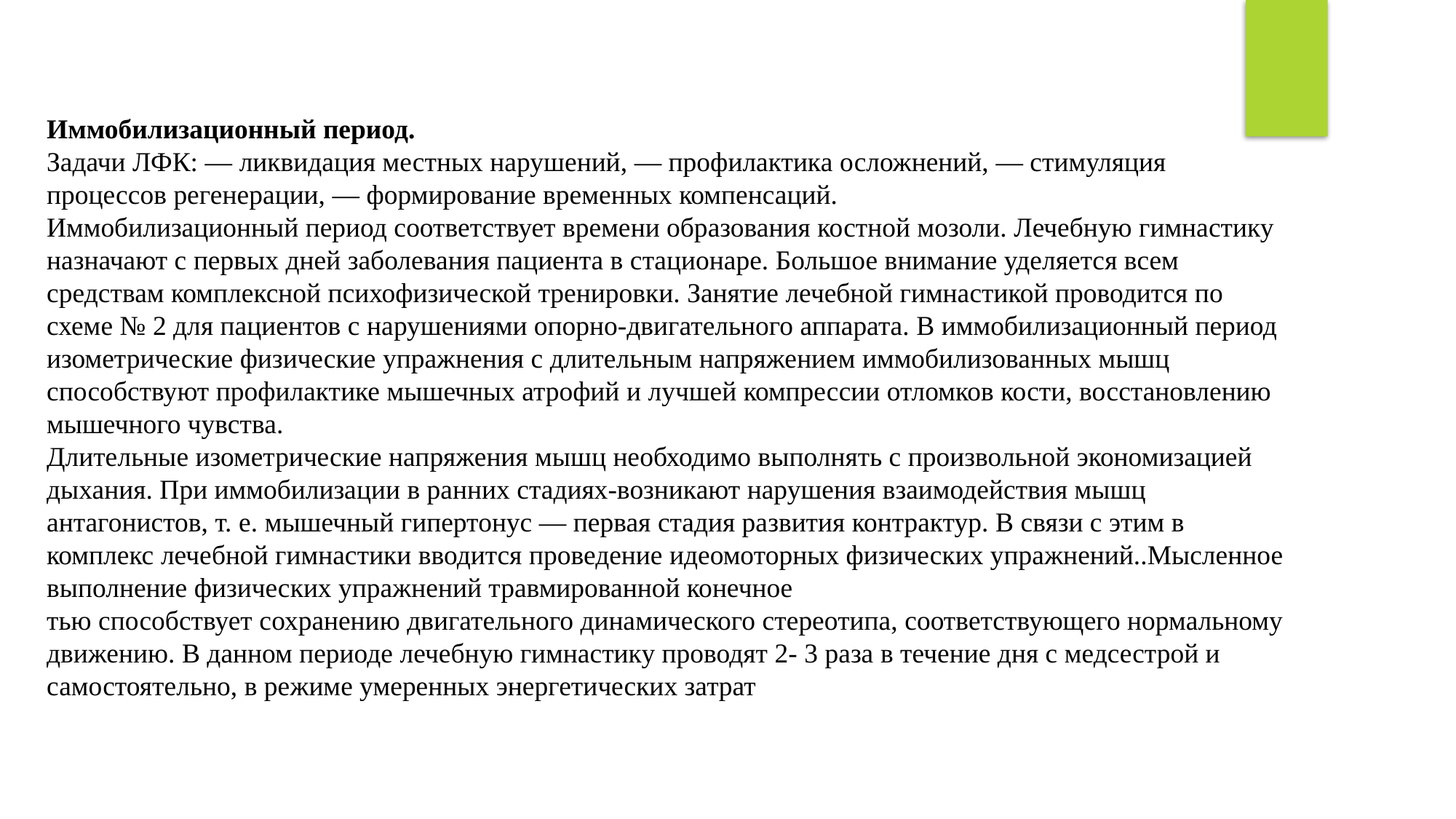

Иммобилизационный период.
Задачи ЛФК: — ликвидация местных нарушений, — профилактика осложнений, — стимуляция процессов регенерации, — формирование временных компенсаций.
Иммобилизационный период соответствует времени образования костной мозоли. Лечебную гимнастику назначают с первых дней заболевания пациента в стационаре. Большое внимание уделяется всем средствам комплексной психофизической тренировки. Занятие лечебной гимнастикой проводится по схеме № 2 для пациентов с нарушениями опорно-двигательного аппарата. В иммобилизационный период изометрические физические упражнения с длительным напряжением иммобилизованных мышц способствуют профилактике мышечных атрофий и лучшей компрессии отломков кости, восстановлению мышечного чувства.
Длительные изометрические напряжения мышц необходимо выполнять с произвольной экономизацией дыхания. При иммобилизации в ранних стадиях-возникают нарушения взаимодействия мышц антагонистов, т. е. мышечный гипертонус — первая стадия развития контрактур. В связи с этим в комплекс лечебной гимнастики вводится проведение идеомоторных физических упражнений..Мысленное выполнение физических упражнений травмированной конечное
тью способствует сохранению двигательного динамического стереотипа, соответствующего нормальному движению. В данном периоде лечебную гимнастику проводят 2- 3 раза в течение дня с медсестрой и самостоятельно, в режиме умеренных энергетических затрат